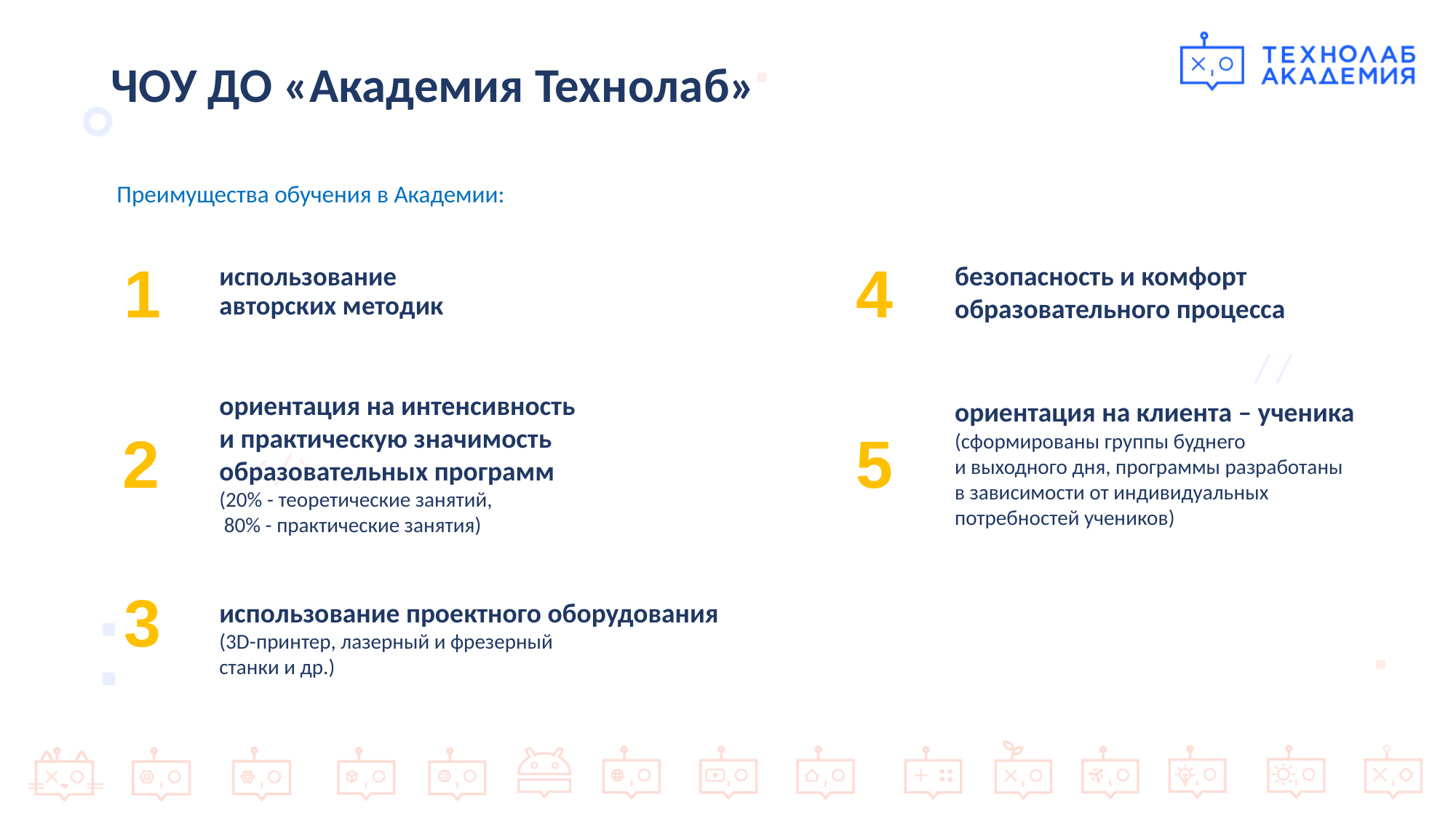

# ЧОУ ДО «Академия Технолаб»
Преимущества обучения в Академии:
1
4
использование авторских методик
безопасность и комфорт образовательного процесса
ориентация на интенсивность
и практическую значимость
образовательных программ
(20% - теоретические занятий,
 80% - практические занятия)
ориентация на клиента – ученика (сформированы группы буднего
и выходного дня, программы разработаны
в зависимости от индивидуальных потребностей учеников)
2
5
3
использование проектного оборудования
(3D-принтер, лазерный и фрезерный
станки и др.)